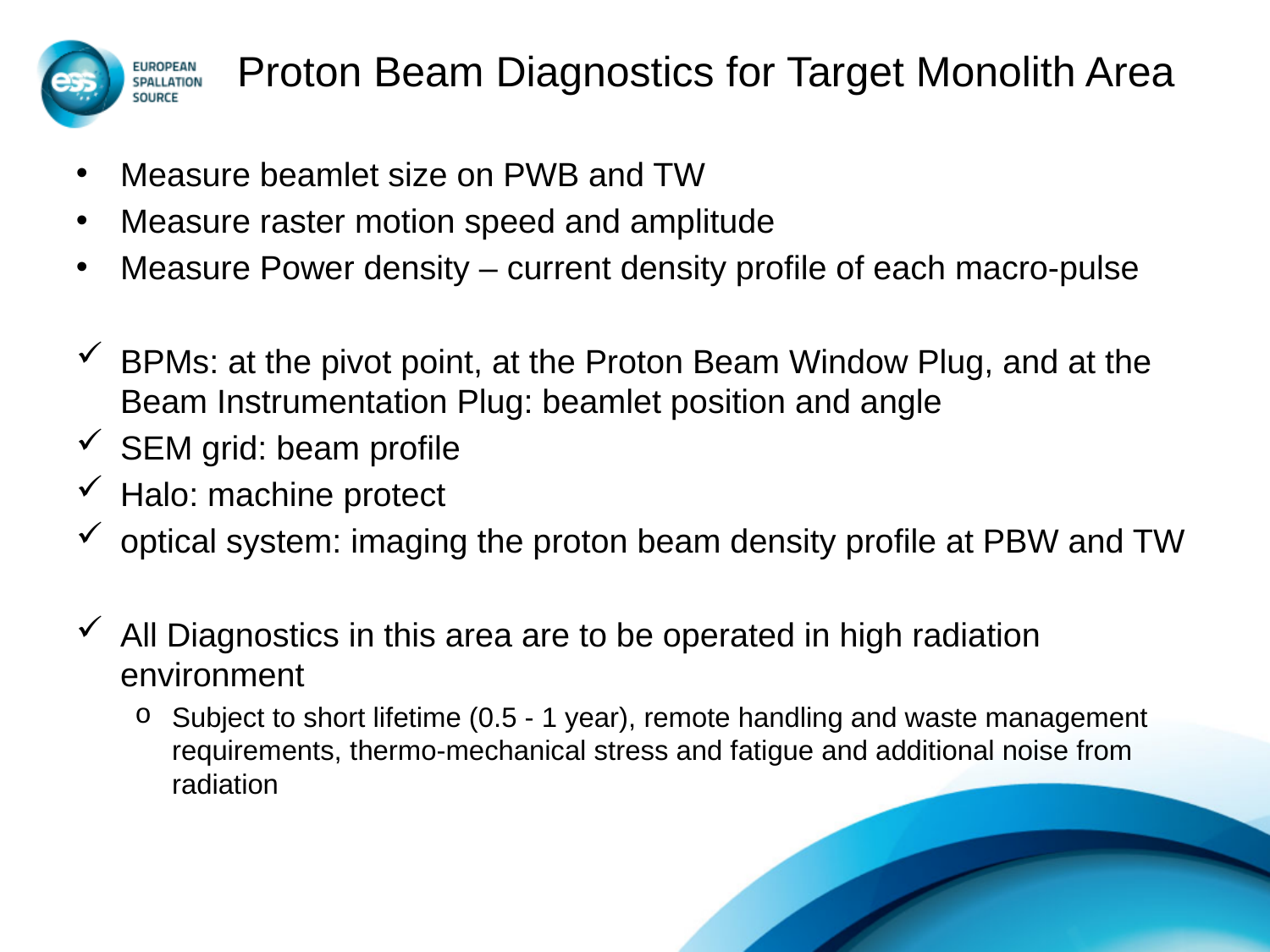

# Proton Beam Diagnostics for Target Monolith Area
Measure beamlet size on PWB and TW
Measure raster motion speed and amplitude
Measure Power density – current density profile of each macro-pulse

BPMs: at the pivot point, at the Proton Beam Window Plug, and at the Beam Instrumentation Plug: beamlet position and angle
SEM grid: beam profile
Halo: machine protect
optical system: imaging the proton beam density profile at PBW and TW

All Diagnostics in this area are to be operated in high radiation environment
Subject to short lifetime (0.5 - 1 year), remote handling and waste management requirements, thermo-mechanical stress and fatigue and additional noise from radiation